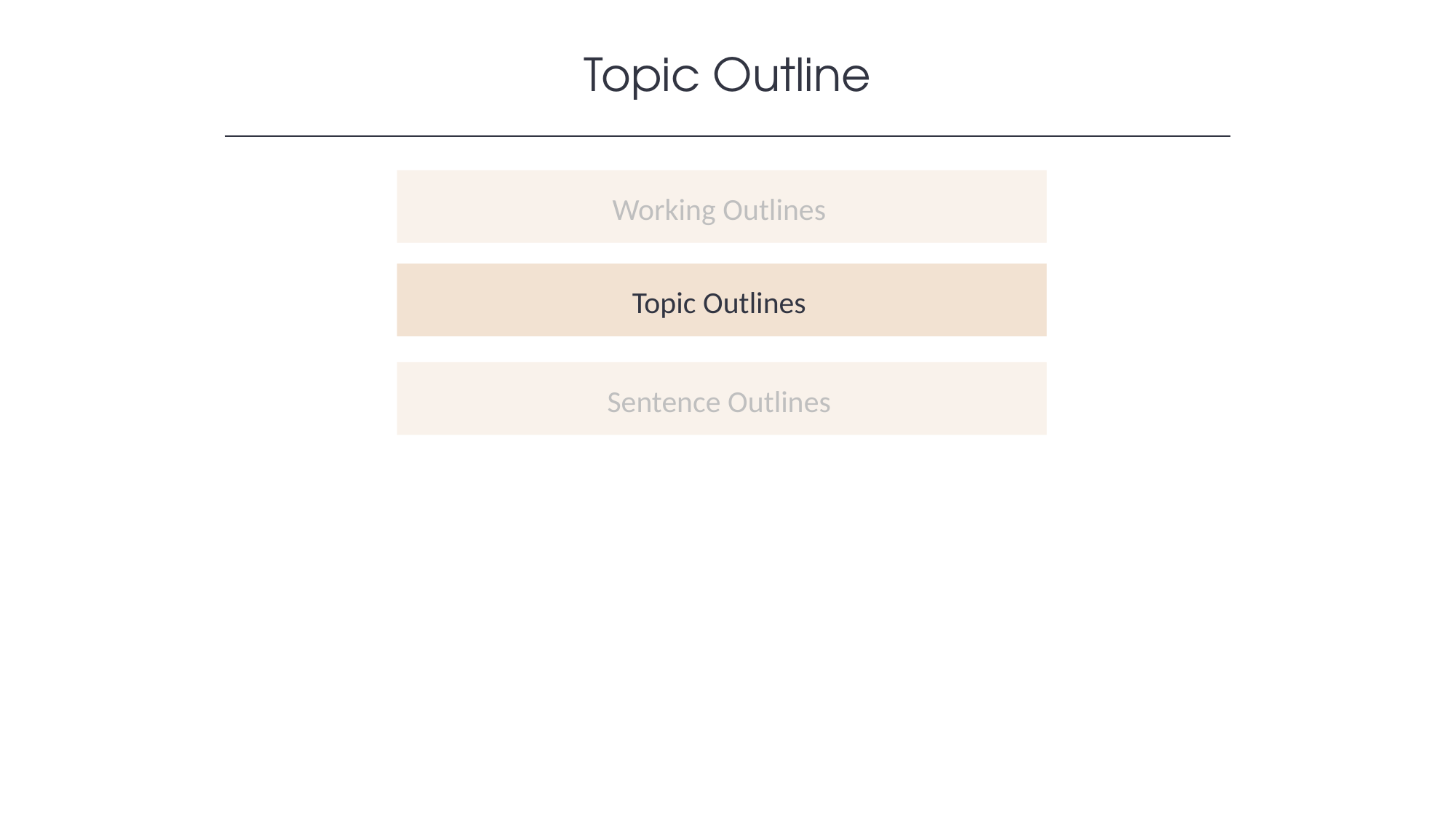

Topic Outline
HAWKES LEARNING

Working Outlines

Topic Outlines

Sentence Outlines